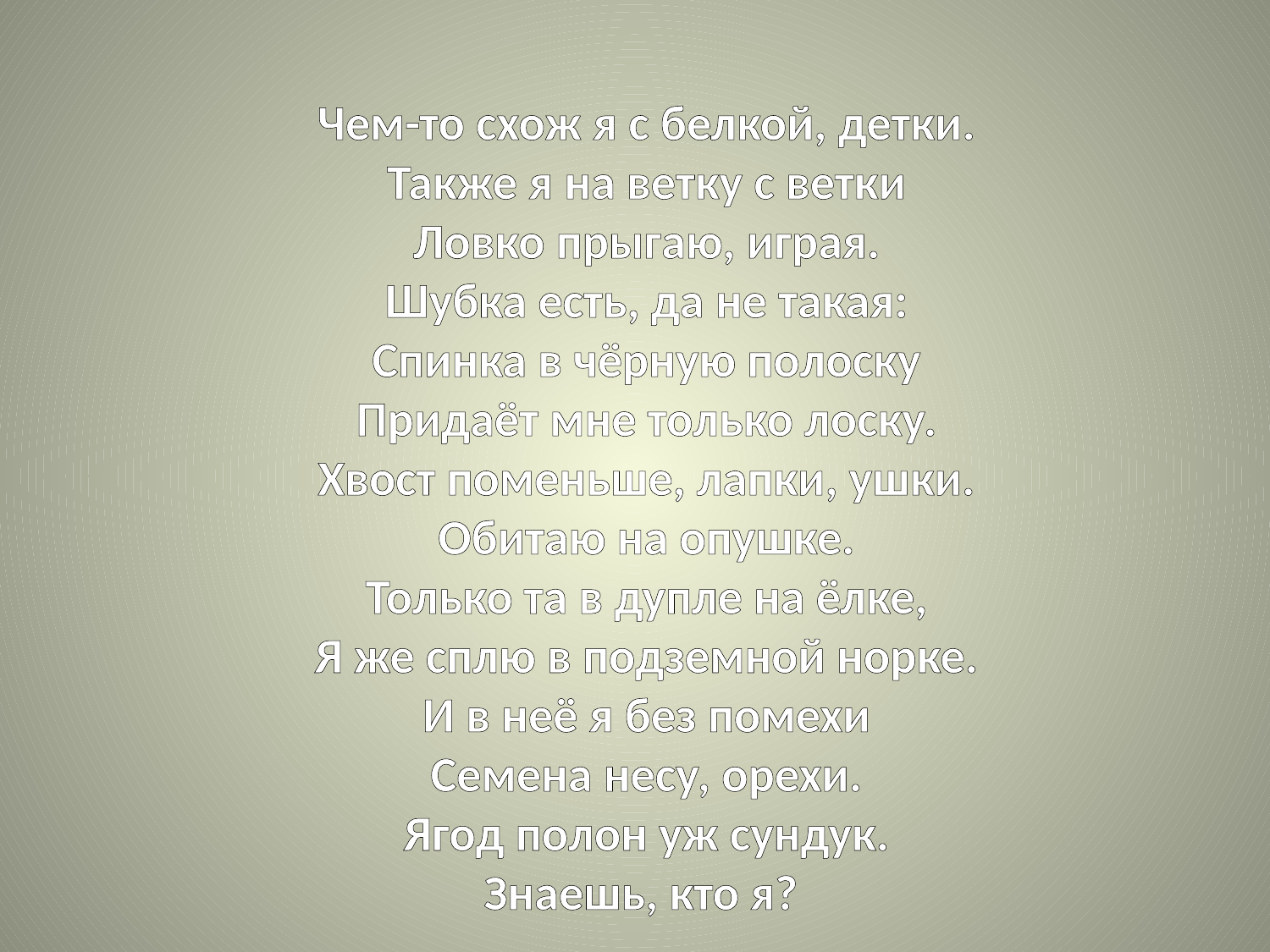

# Чем-то схож я с белкой, детки. Также я на ветку с ветки Ловко прыгаю, играя. Шубка есть, да не такая: Спинка в чёрную полоску Придаёт мне только лоску. Хвост поменьше, лапки, ушки. Обитаю на опушке. Только та в дупле на ёлке, Я же сплю в подземной норке. И в неё я без помехи Семена несу, орехи. Ягод полон уж сундук. Знаешь, кто я?